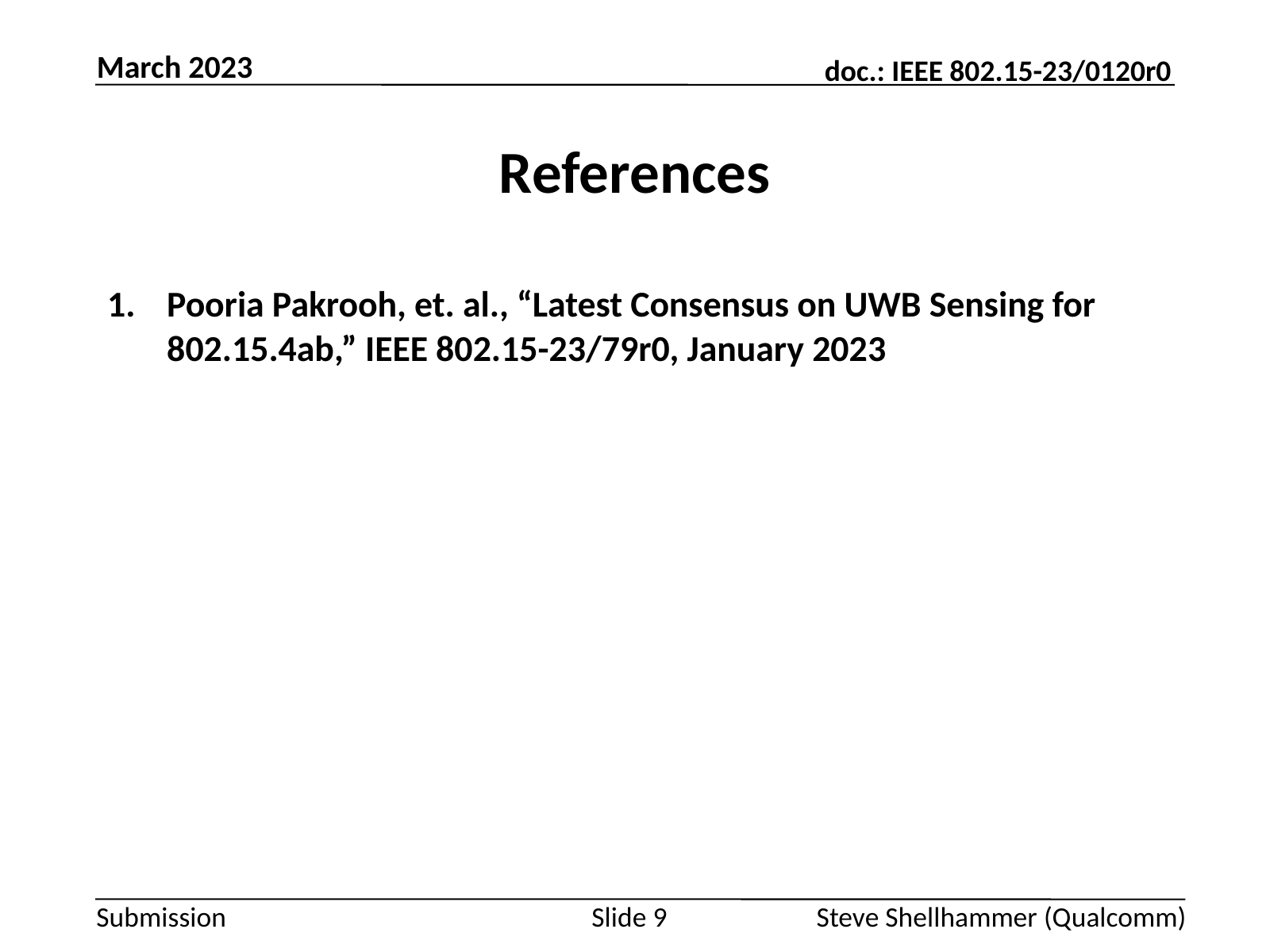

March 2023
# References
Pooria Pakrooh, et. al., “Latest Consensus on UWB Sensing for 802.15.4ab,” IEEE 802.15-23/79r0, January 2023

Slide 9
Steve Shellhammer (Qualcomm)